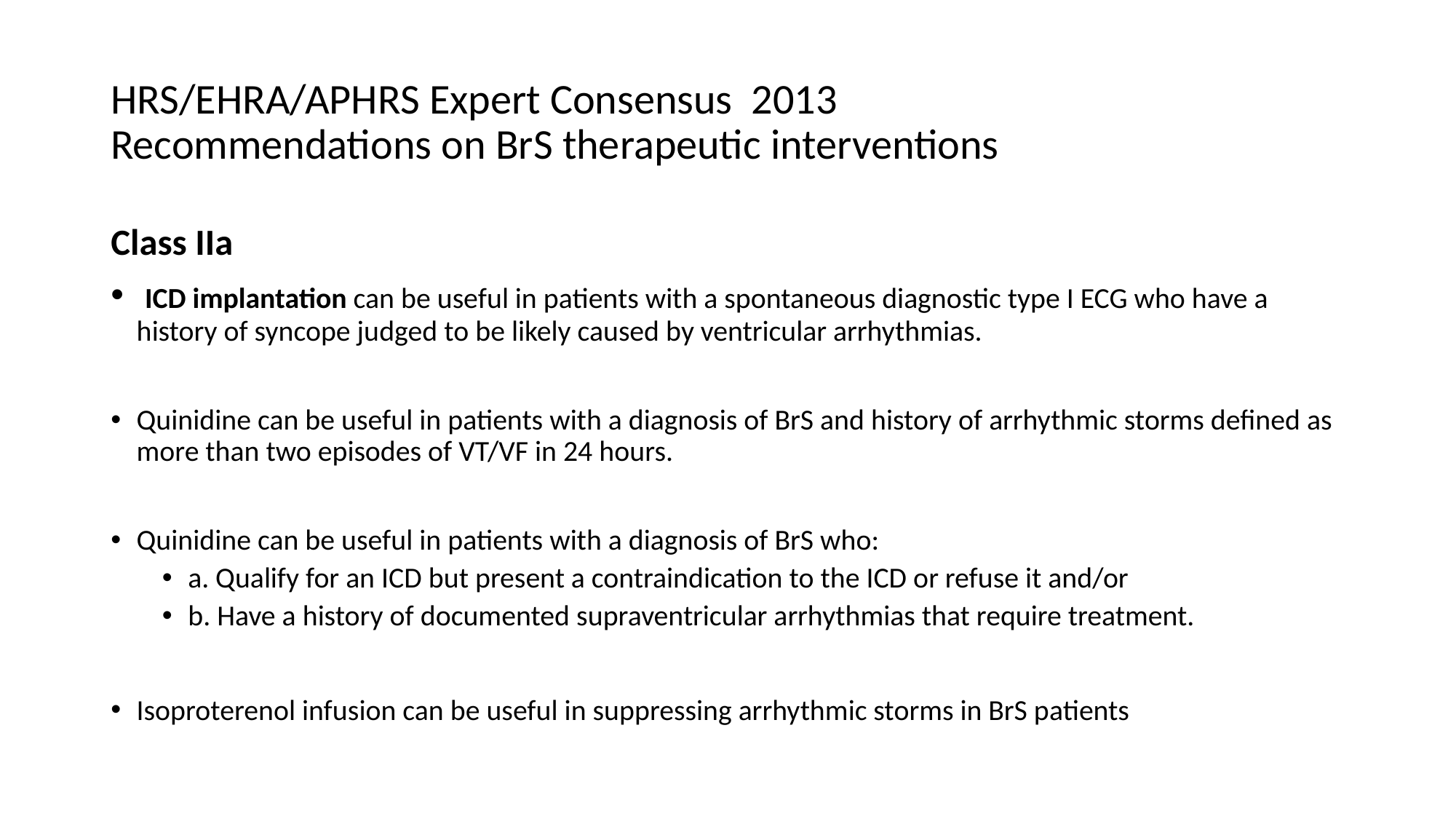

# HRS/EHRA/APHRS Expert Consensus  2013 Recommendations on BrS therapeutic interventions
Class IIa
 ICD implantation can be useful in patients with a spontaneous diagnostic type I ECG who have a history of syncope judged to be likely caused by ventricular arrhythmias.

Quinidine can be useful in patients with a diagnosis of BrS and history of arrhythmic storms defined as more than two episodes of VT/VF in 24 hours.

Quinidine can be useful in patients with a diagnosis of BrS who:
a. Qualify for an ICD but present a contraindication to the ICD or refuse it and/or
b. Have a history of documented supraventricular arrhythmias that require treatment.

Isoproterenol infusion can be useful in suppressing arrhythmic storms in BrS patients